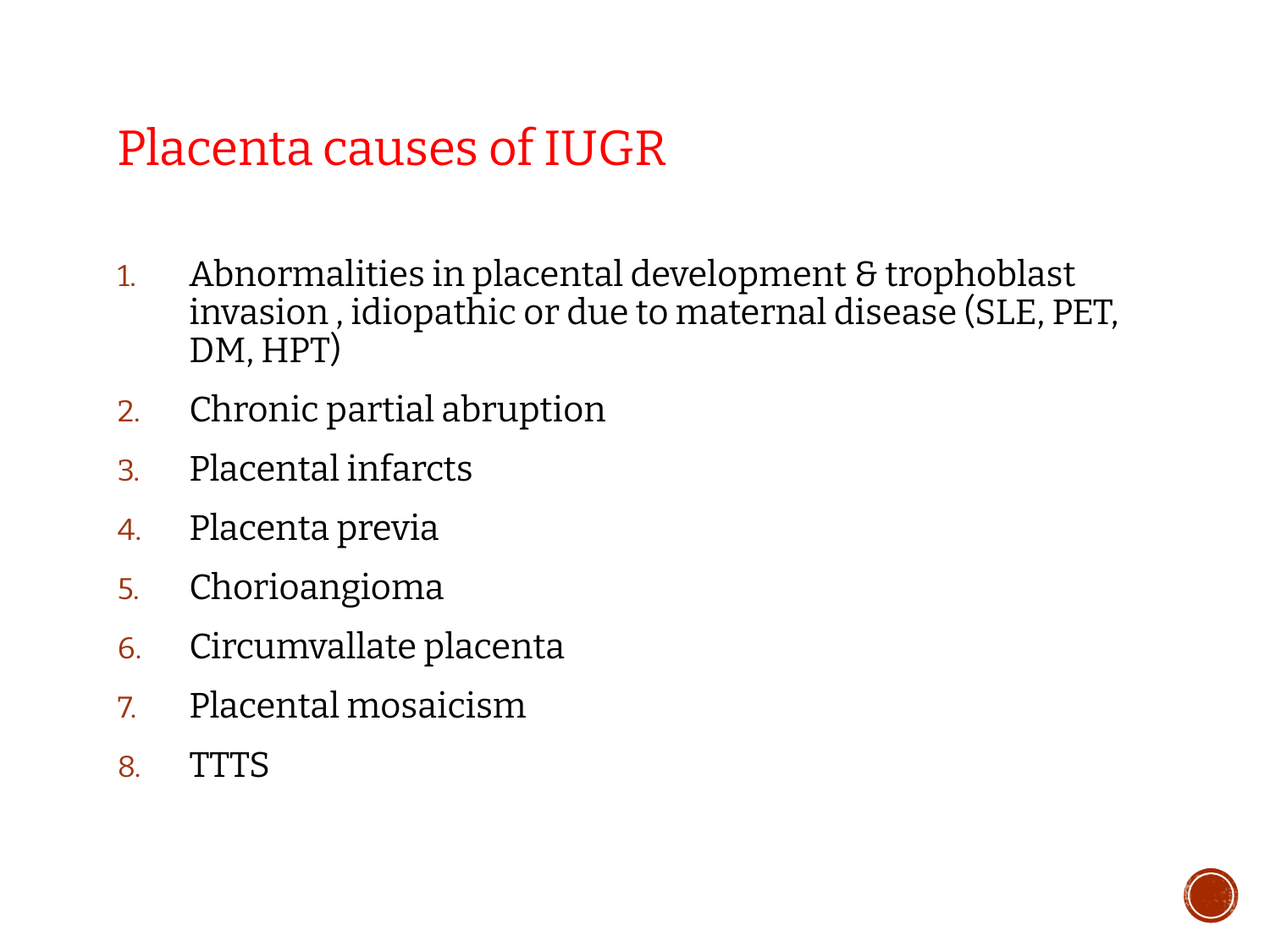

Placenta causes of IUGR

Abnormalities in placental development & trophoblast invasion , idiopathic or due to maternal disease (SLE, PET, DM, HPT)
Chronic partial abruption
Placental infarcts
Placenta previa
Chorioangioma
Circumvallate placenta
Placental mosaicism
TTTS